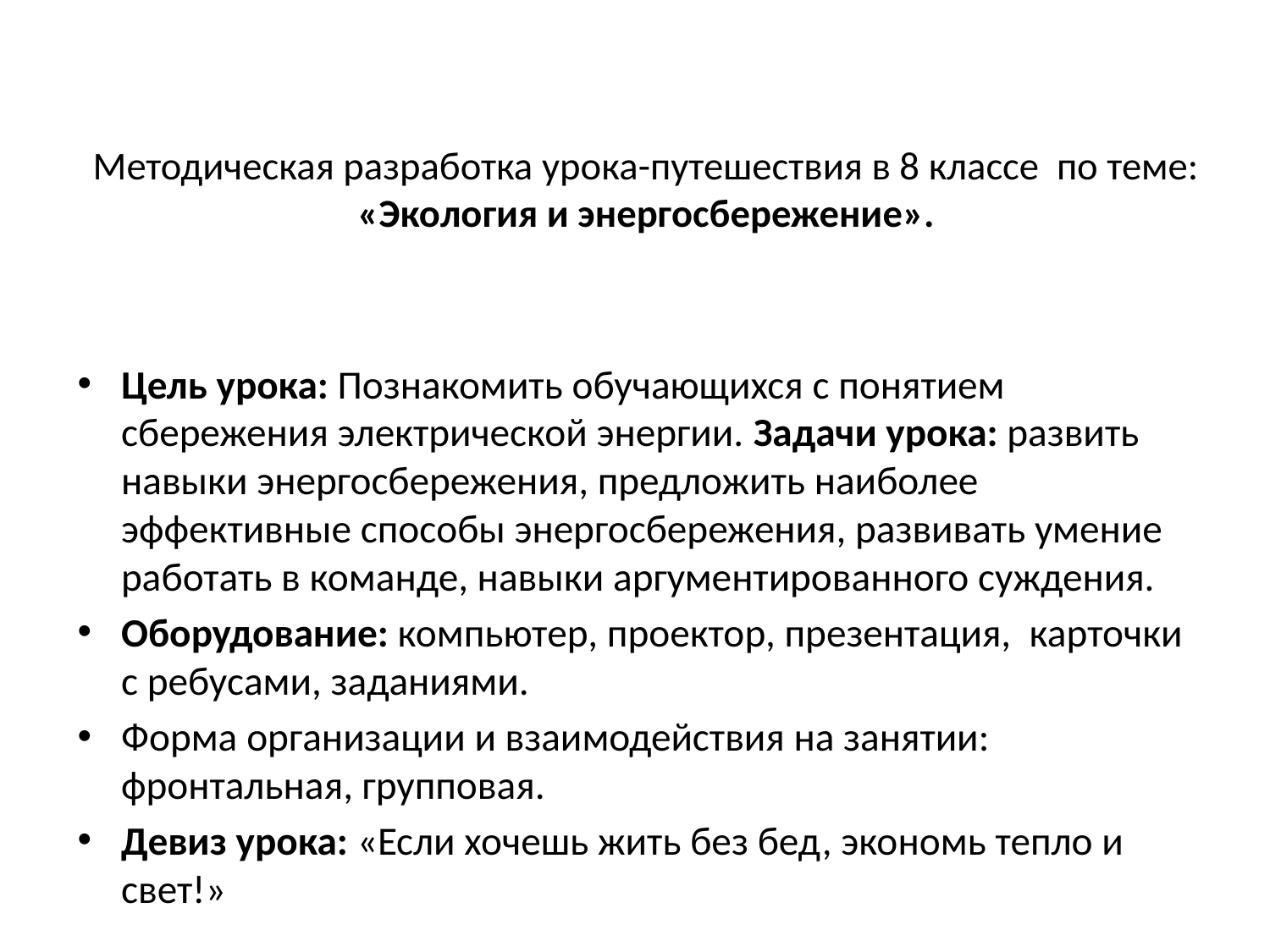

# Методическая разработка урока-путешествия в 8 классе  по теме: «Экология и энергосбережение».

Цель урока: Познакомить обучающихся с понятием сбережения электрической энергии. Задачи урока: развить навыки энергосбережения, предложить наиболее эффективные способы энергосбережения, развивать умение работать в команде, навыки аргументированного суждения.
Оборудование: компьютер, проектор, презентация,  карточки с ребусами, заданиями.
Форма организации и взаимодействия на занятии: фронтальная, групповая.
Девиз урока: «Если хочешь жить без бед, экономь тепло и свет!»